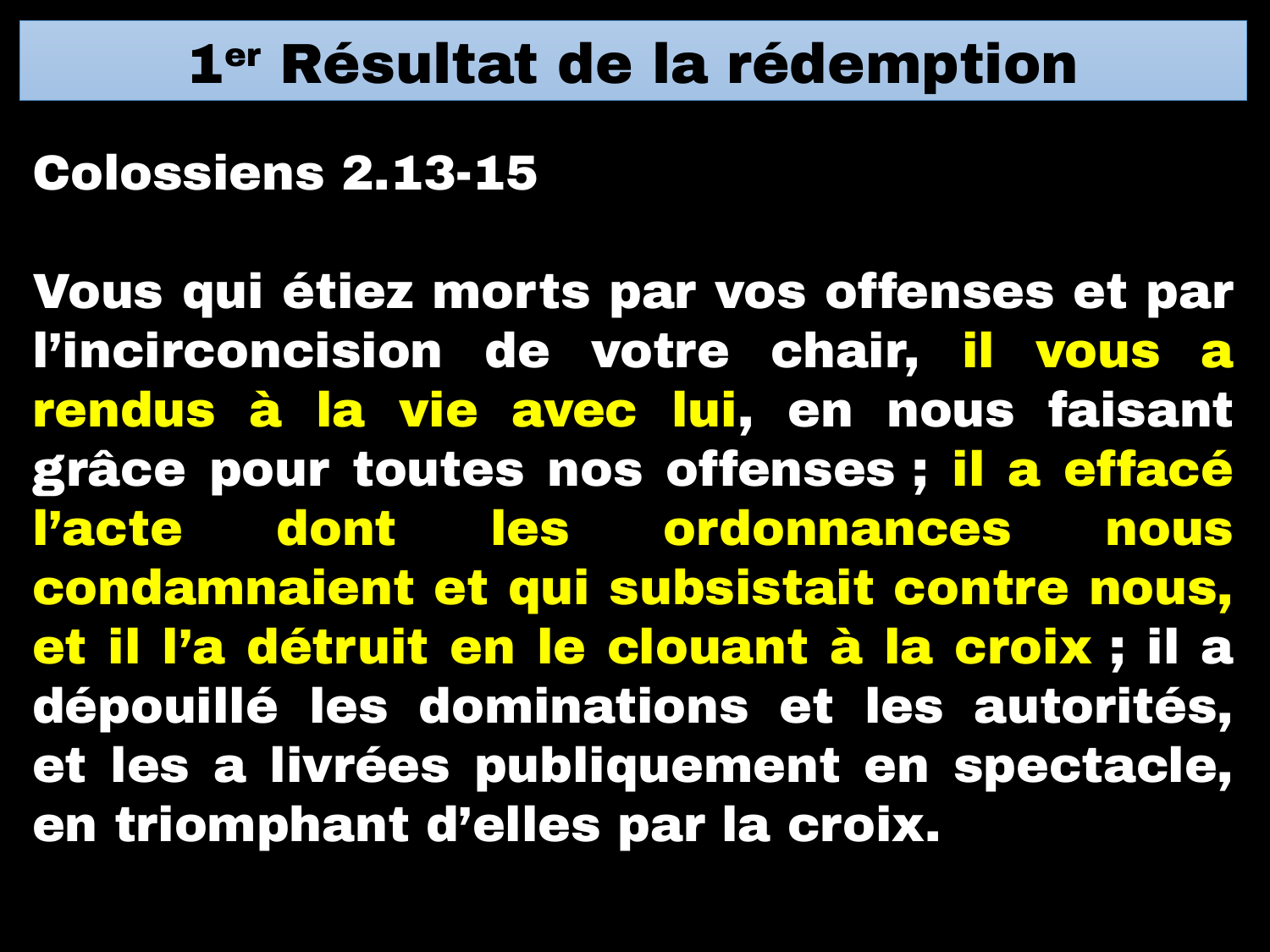

1er Résultat de la rédemption
Colossiens 2.13-15

Vous qui étiez morts par vos offenses et par l’incirconcision de votre chair, il vous a rendus à la vie avec lui, en nous faisant grâce pour toutes nos offenses ; il a effacé l’acte dont les ordonnances nous condamnaient et qui subsistait contre nous, et il l’a détruit en le clouant à la croix ; il a dépouillé les dominations et les autorités, et les a livrées publiquement en spectacle, en triomphant d’elles par la croix.